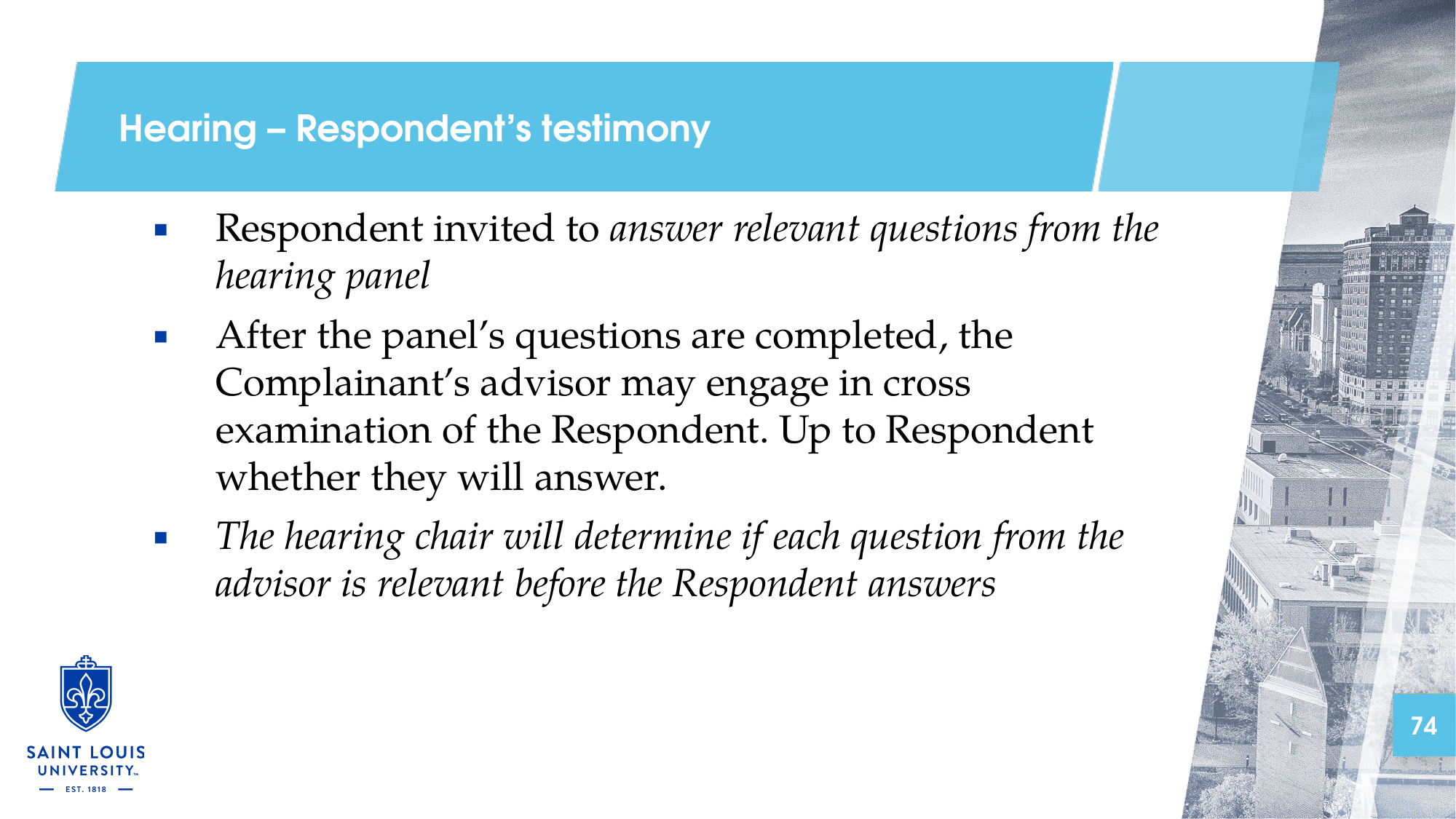

# Hearing – Respondent’s testimony
Respondent invited to answer relevant questions from the hearing panel
After the panel’s questions are completed, the Complainant’s advisor may engage in cross examination of the Respondent. Up to Respondent whether they will answer.
The hearing chair will determine if each question from the advisor is relevant before the Respondent answers

74